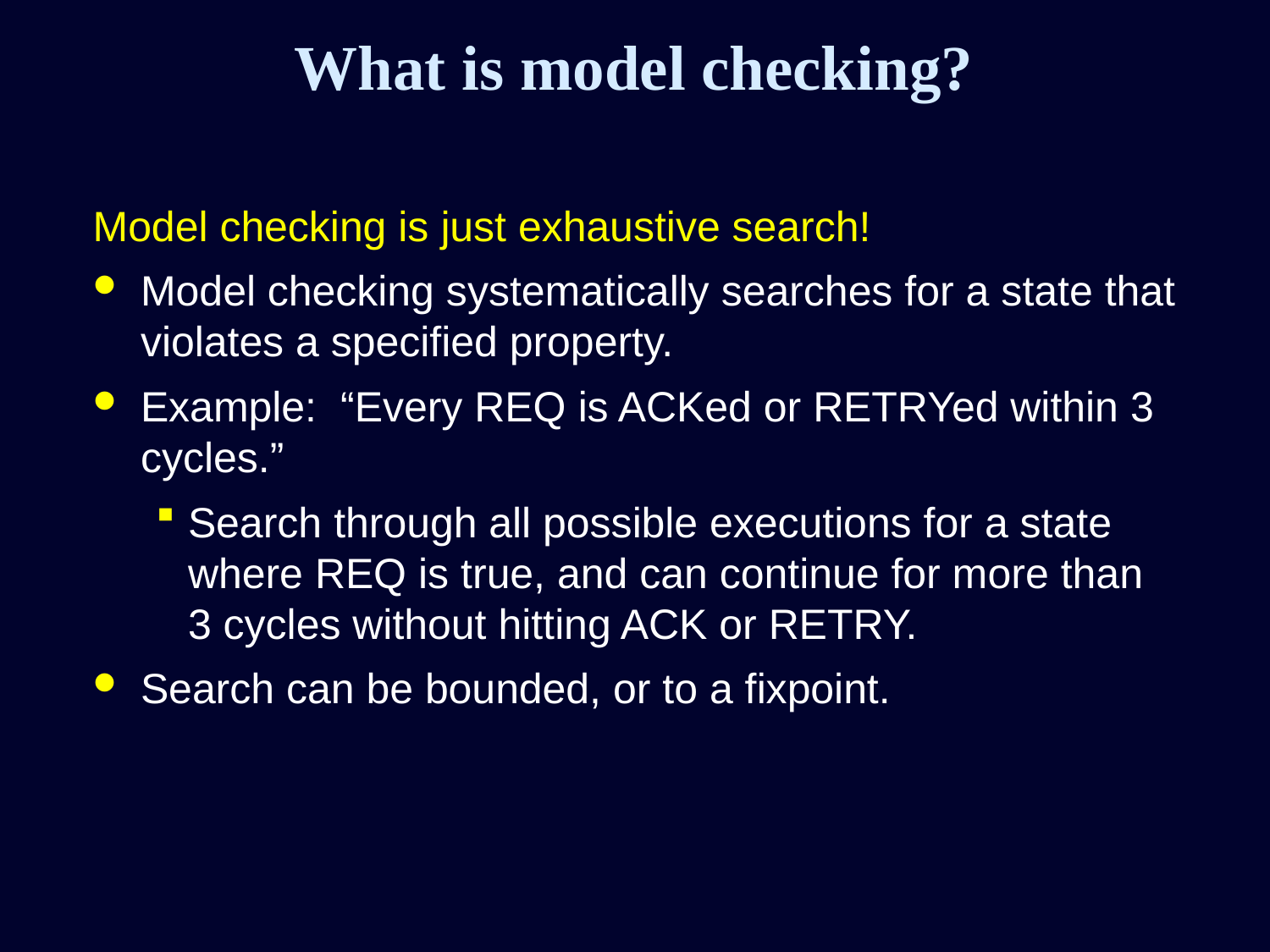

# What is model checking?
Model checking is just exhaustive search!
Model checking systematically searches for a state that violates a specified property.
Example:  “Every REQ is ACKed or RETRYed within 3 cycles.”
Search through all possible executions for a state where REQ is true, and can continue for more than 3 cycles without hitting ACK or RETRY.
Search can be bounded, or to a fixpoint.